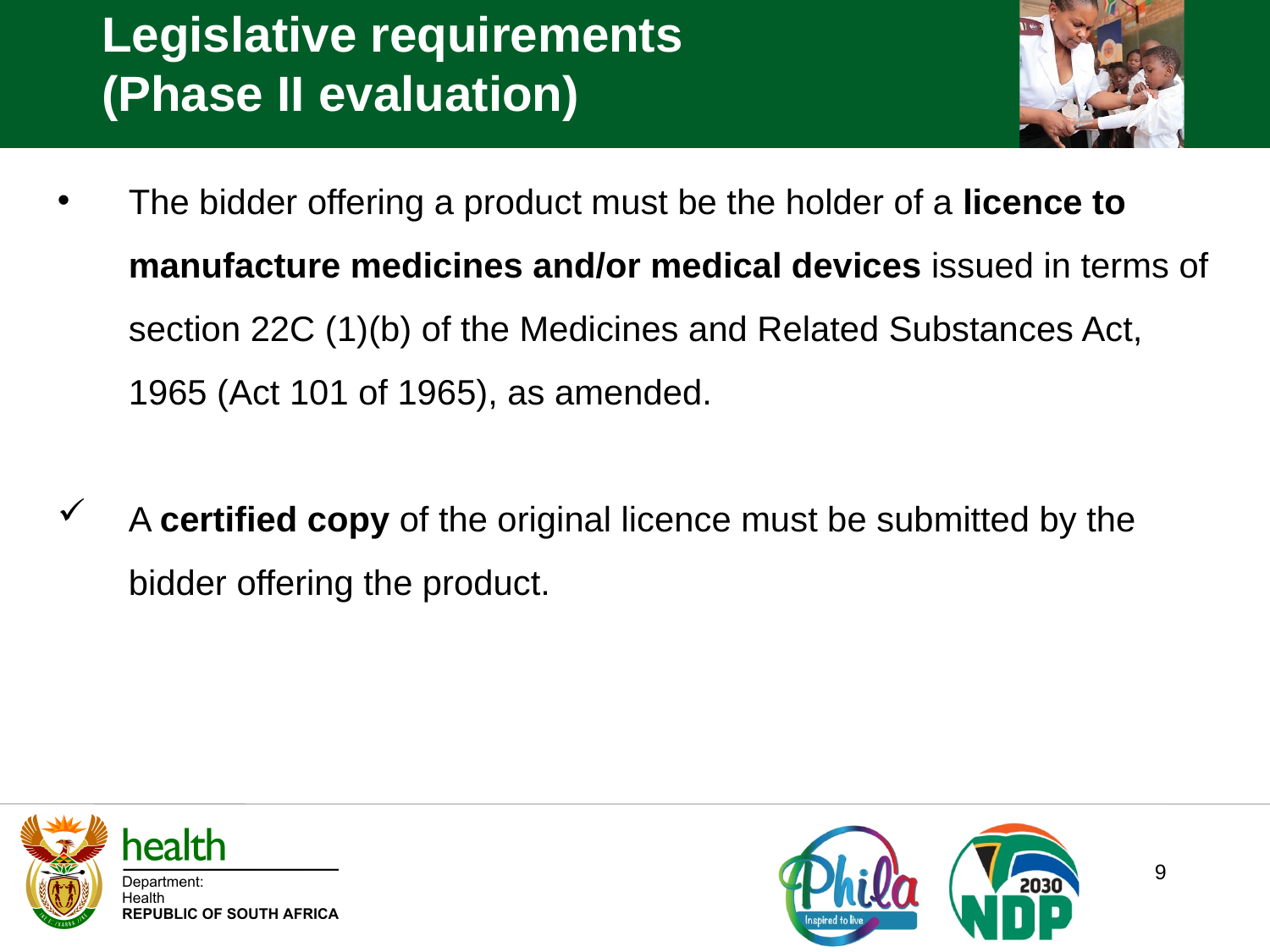

Legislative requirements (Phase II evaluation)
The bidder offering a product must be the holder of a licence to manufacture medicines and/or medical devices issued in terms of section 22C (1)(b) of the Medicines and Related Substances Act, 1965 (Act 101 of 1965), as amended.

A certified copy of the original licence must be submitted by the bidder offering the product.

9